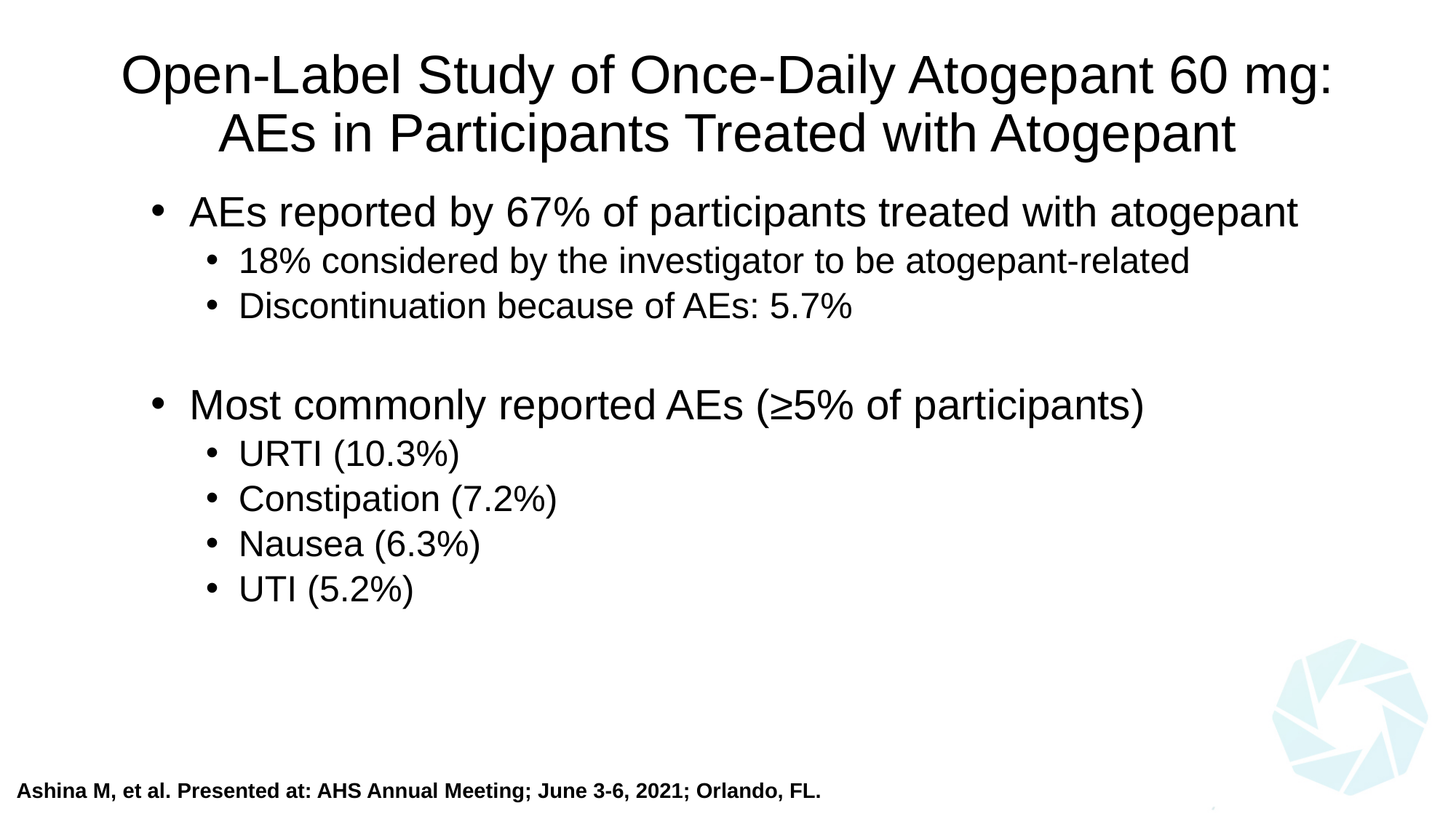

# Open-Label Study of Once-Daily Atogepant 60 mg: AEs in Participants Treated with Atogepant
AEs reported by 67% of participants treated with atogepant
18% considered by the investigator to be atogepant-related
Discontinuation because of AEs: 5.7%

Most commonly reported AEs (≥5% of participants)
URTI (10.3%)
Constipation (7.2%)
Nausea (6.3%)
UTI (5.2%)
Ashina M, et al. Presented at: AHS Annual Meeting; June 3-6, 2021; Orlando, FL.